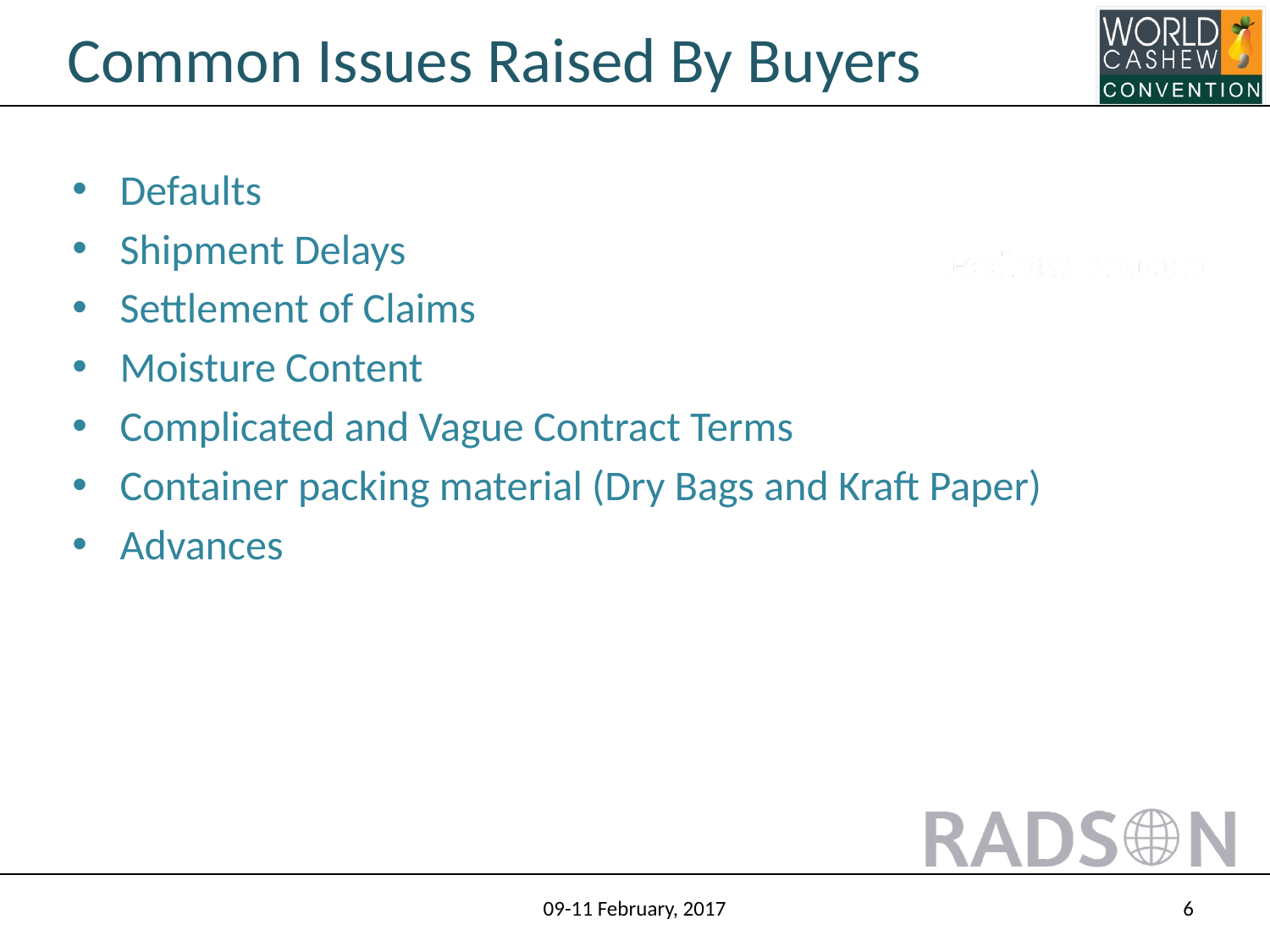

# Common Issues Raised By Buyers
Defaults
Shipment Delays
Settlement of Claims
Moisture Content
Complicated and Vague Contract Terms
Container packing material (Dry Bags and Kraft Paper)
Advances

09-11 February, 2017
6